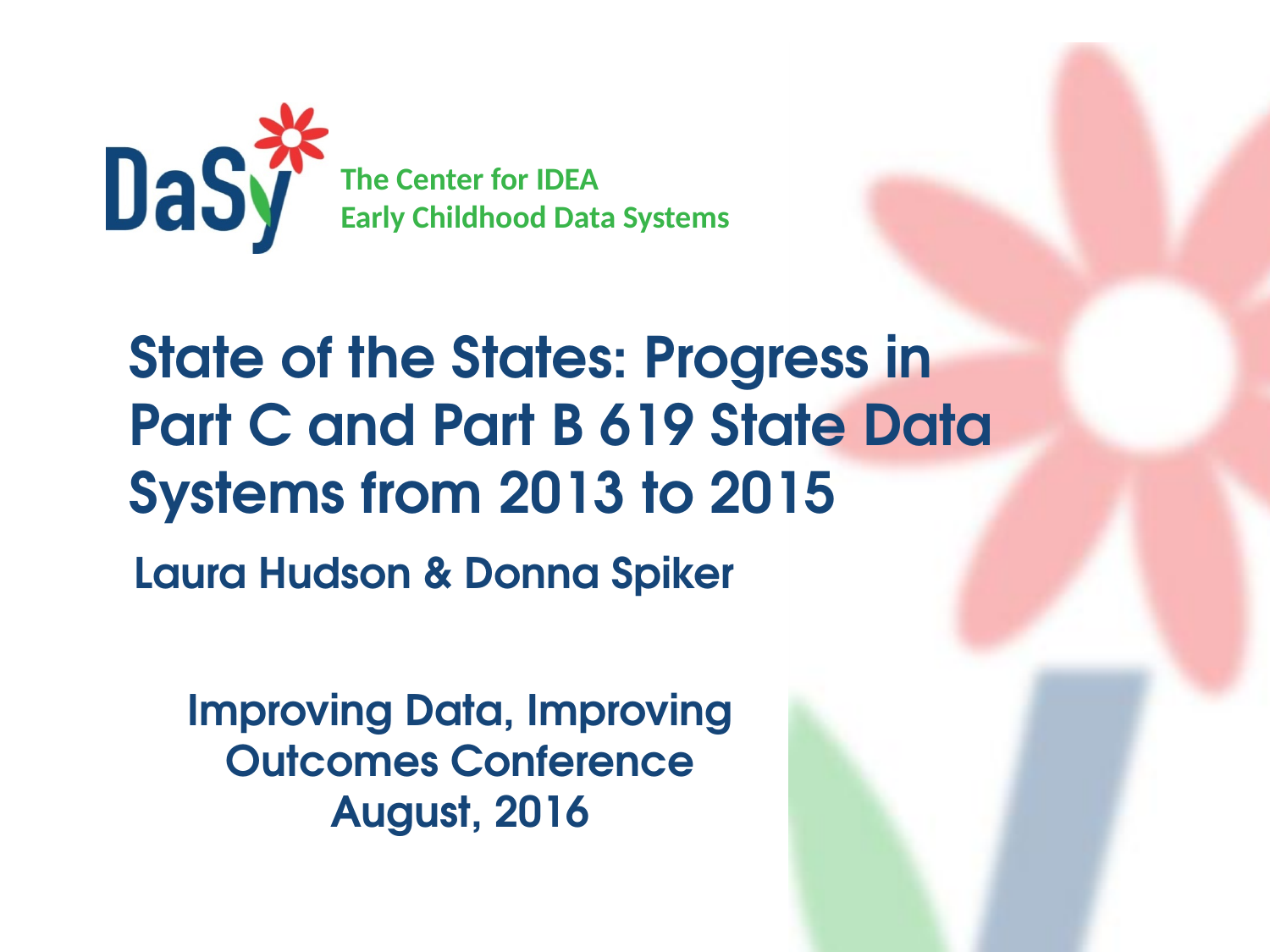

# State of the States: Progress in Part C and Part B 619 State Data Systems from 2013 to 2015
Laura Hudson & Donna Spiker
Improving Data, Improving Outcomes Conference
August, 2016